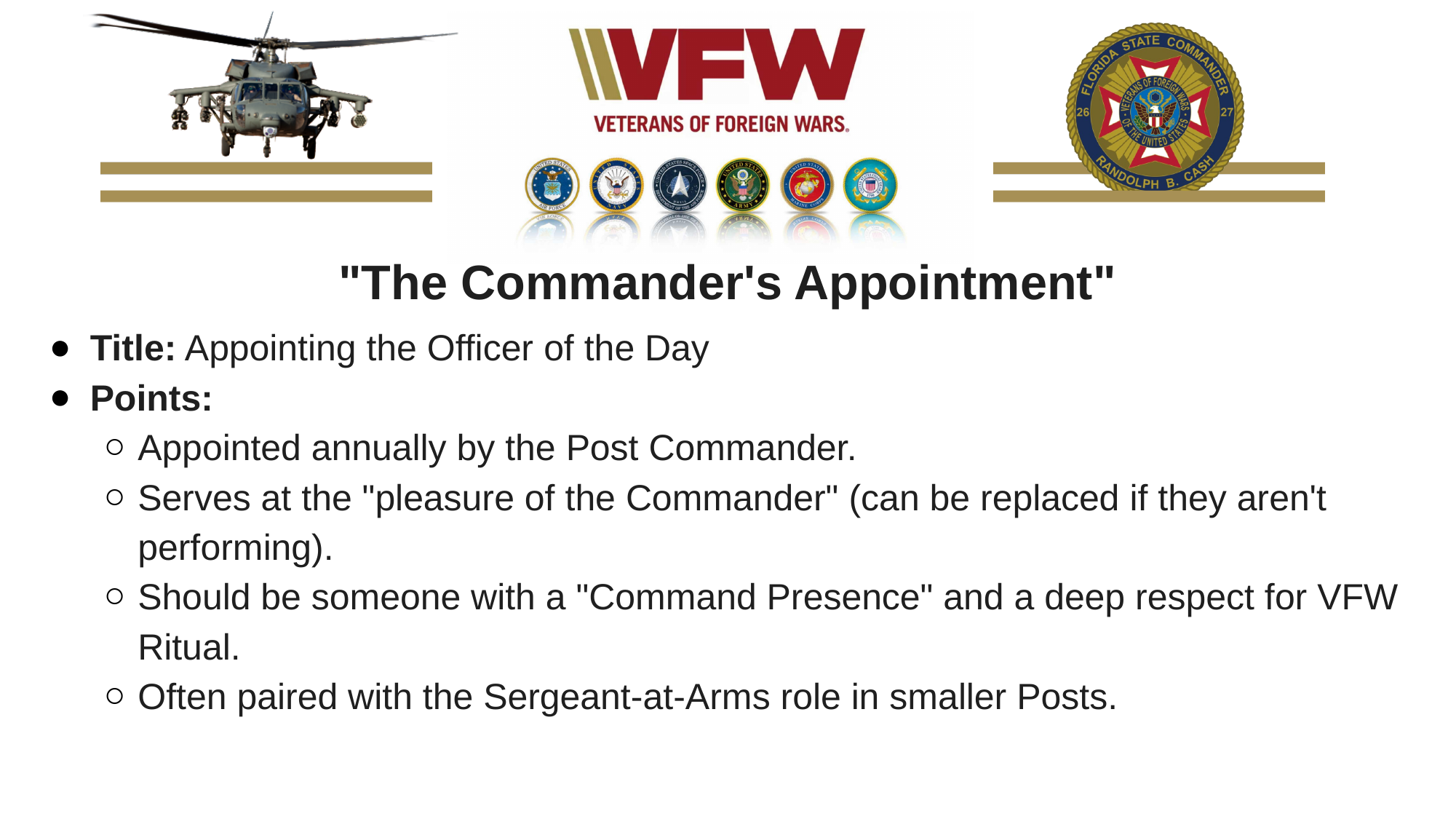

"The Commander's Appointment"
Title: Appointing the Officer of the Day
Points:
Appointed annually by the Post Commander.
Serves at the "pleasure of the Commander" (can be replaced if they aren't performing).
Should be someone with a "Command Presence" and a deep respect for VFW Ritual.
Often paired with the Sergeant-at-Arms role in smaller Posts.